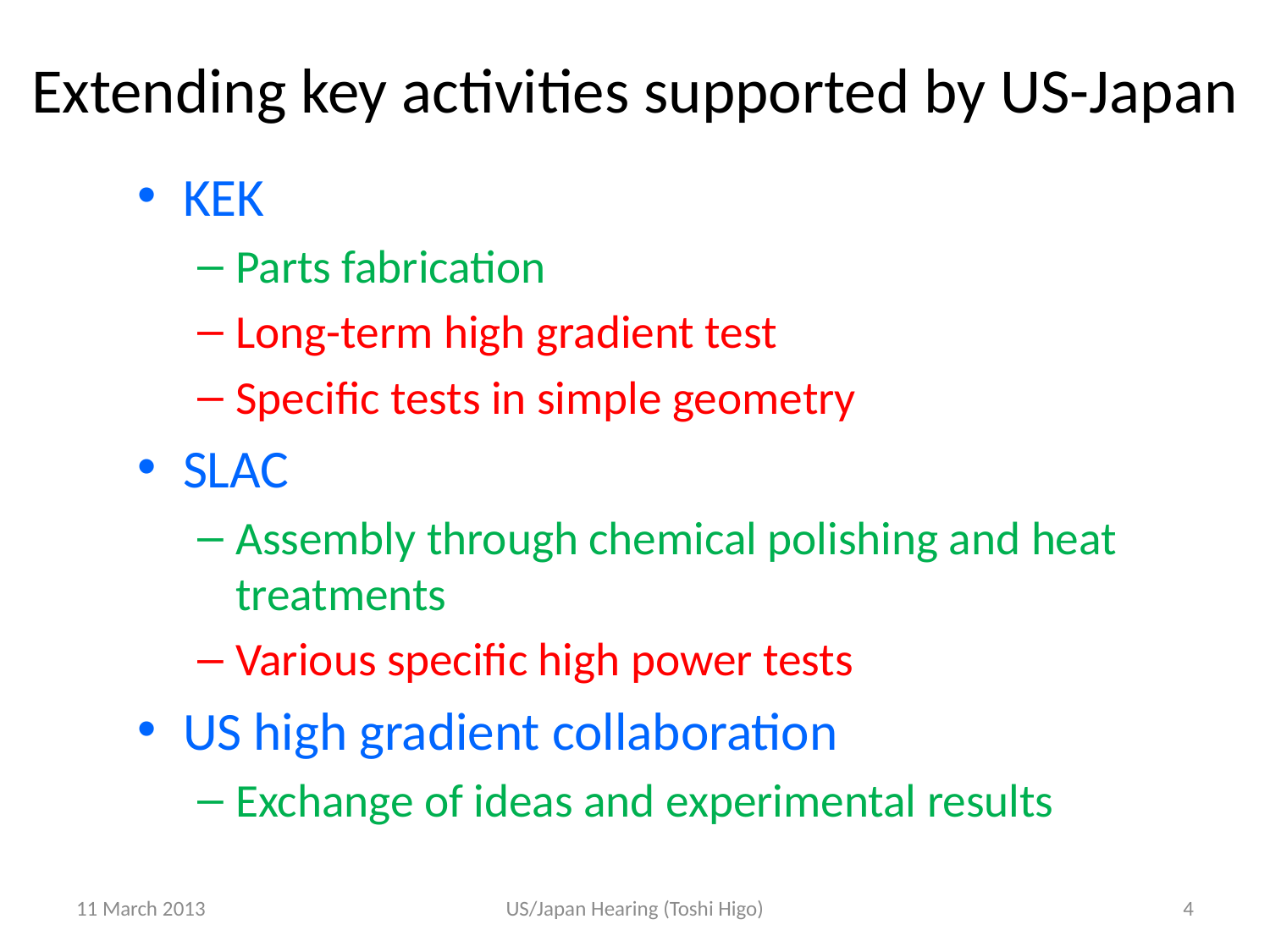

# Extending key activities supported by US-Japan
KEK
Parts fabrication
Long-term high gradient test
Specific tests in simple geometry
SLAC
Assembly through chemical polishing and heat treatments
Various specific high power tests
US high gradient collaboration
Exchange of ideas and experimental results
11 March 2013
US/Japan Hearing (Toshi Higo)
4